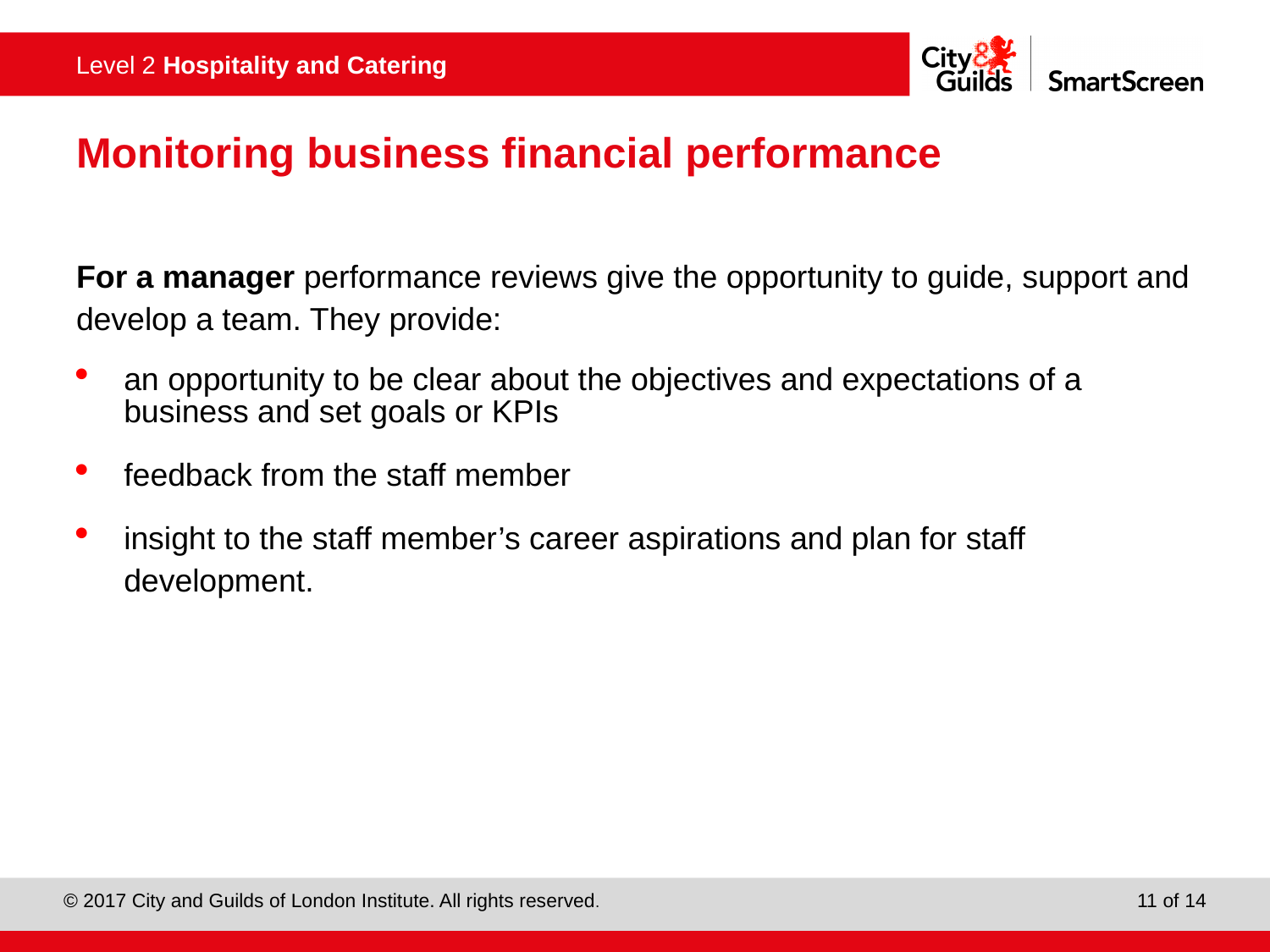

# Monitoring business financial performance
For a manager performance reviews give the opportunity to guide, support and develop a team. They provide:
an opportunity to be clear about the objectives and expectations of a business and set goals or KPIs
feedback from the staff member
insight to the staff member’s career aspirations and plan for staff development.